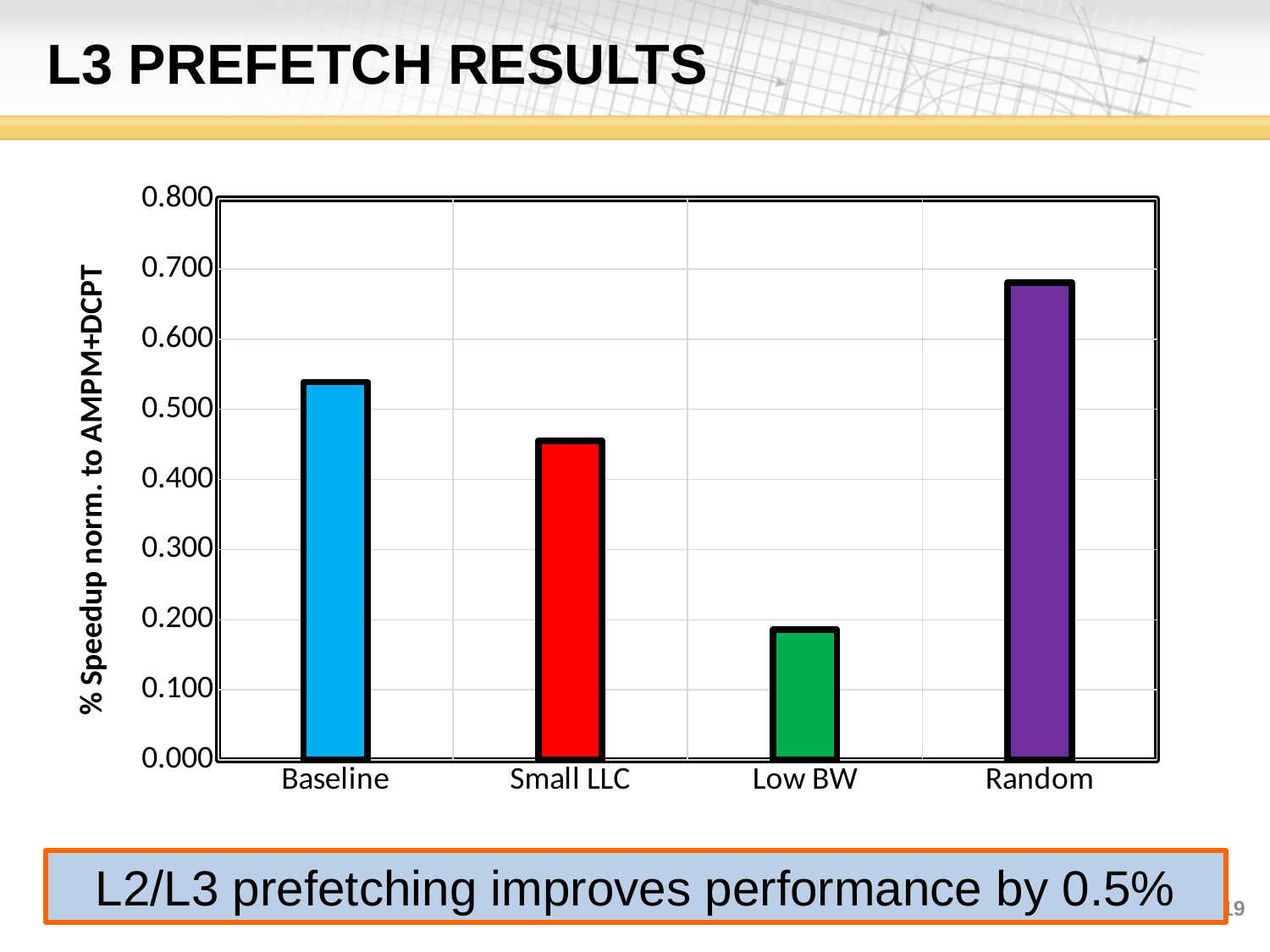

# L3 Prefetch results

### Chart

| Category |  |
|---|---|
| Baseline | 0.5386634680508564 |
| Small LLC | 0.45492375745358515 |
| Low BW | 0.1855702208887493 |
| Random | 0.6806785563740192 |
L2/L3 prefetching improves performance by 0.5%
19